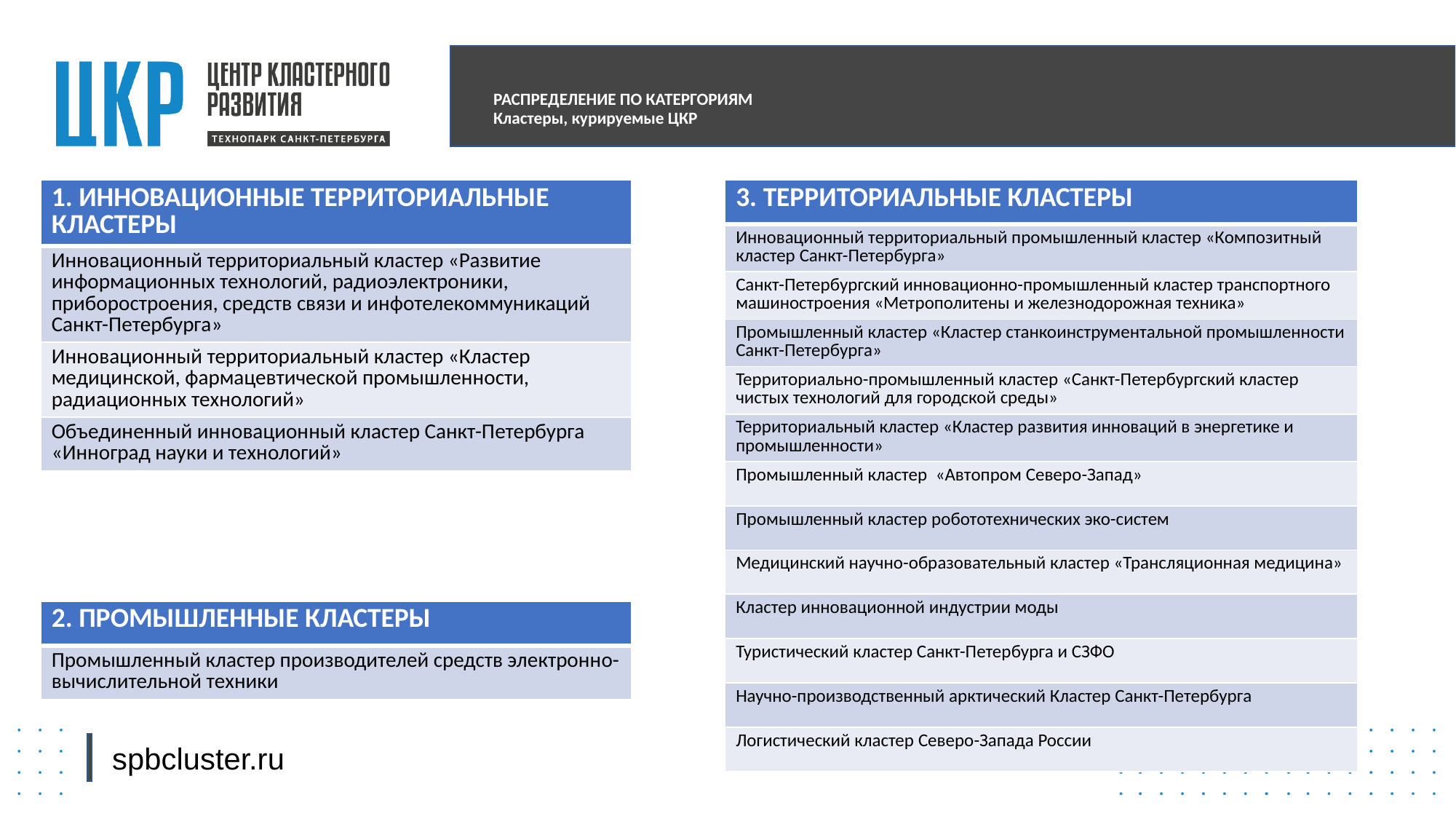

РАСПРЕДЕЛЕНИЕ ПО КАТЕРГОРИЯМ
Кластеры, курируемые ЦКР
| 1. ИННОВАЦИОННЫЕ ТЕРРИТОРИАЛЬНЫЕ КЛАСТЕРЫ |
| --- |
| Инновационный территориальный кластер «Развитие информационных технологий, радиоэлектроники, приборостроения, средств связи и инфотелекоммуникаций Санкт-Петербурга» |
| Инновационный территориальный кластер «Кластер медицинской, фармацевтической промышленности, радиационных технологий» |
| Объединенный инновационный кластер Санкт-Петербурга «Инноград науки и технологий» |

| 3. ТЕРРИТОРИАЛЬНЫЕ КЛАСТЕРЫ |
| --- |
| Инновационный территориальный промышленный кластер «Композитный кластер Санкт-Петербурга» |
| Санкт-Петербургский инновационно-промышленный кластер транспортного машиностроения «Метрополитены и железнодорожная техника» |
| Промышленный кластер «Кластер станкоинструментальной промышленности Санкт-Петербурга» |
| Территориально-промышленный кластер «Санкт-Петербургский кластер чистых технологий для городской среды» |
| Территориальный кластер «Кластер развития инноваций в энергетике и промышленности» |
| Промышленный кластер «Автопром Северо-Запад» |
| Промышленный кластер робототехнических эко-систем |
| Медицинский научно-образовательный кластер «Трансляционная медицина» |
| Кластер инновационной индустрии моды |
| Туристический кластер Санкт-Петербурга и СЗФО |
| Научно-производственный арктический Кластер Санкт-Петербурга |
| Логистический кластер Северо-Запада России |
| 2. ПРОМЫШЛЕННЫЕ КЛАСТЕРЫ |
| --- |
| Промышленный кластер производителей средств электронно-вычислительной техники |